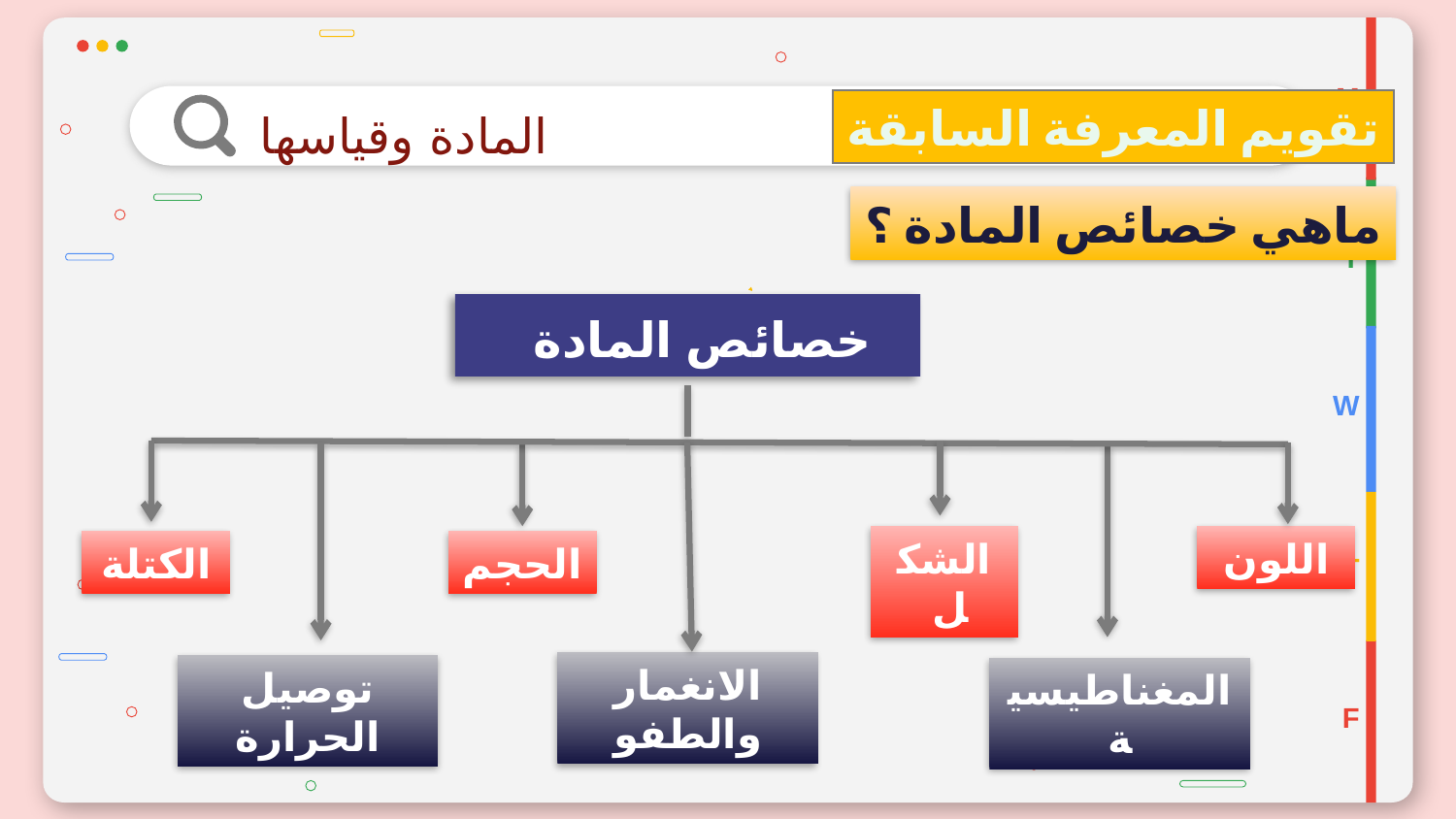

M
تقويم المعرفة السابقة

المادة وقياسها

ماهي خصائص المادة ؟
T

خصائص المادة
W

الشكل
اللون
الكتلة
الحجم
T

الانغمار والطفو
توصيل الحرارة
المغناطيسية
F